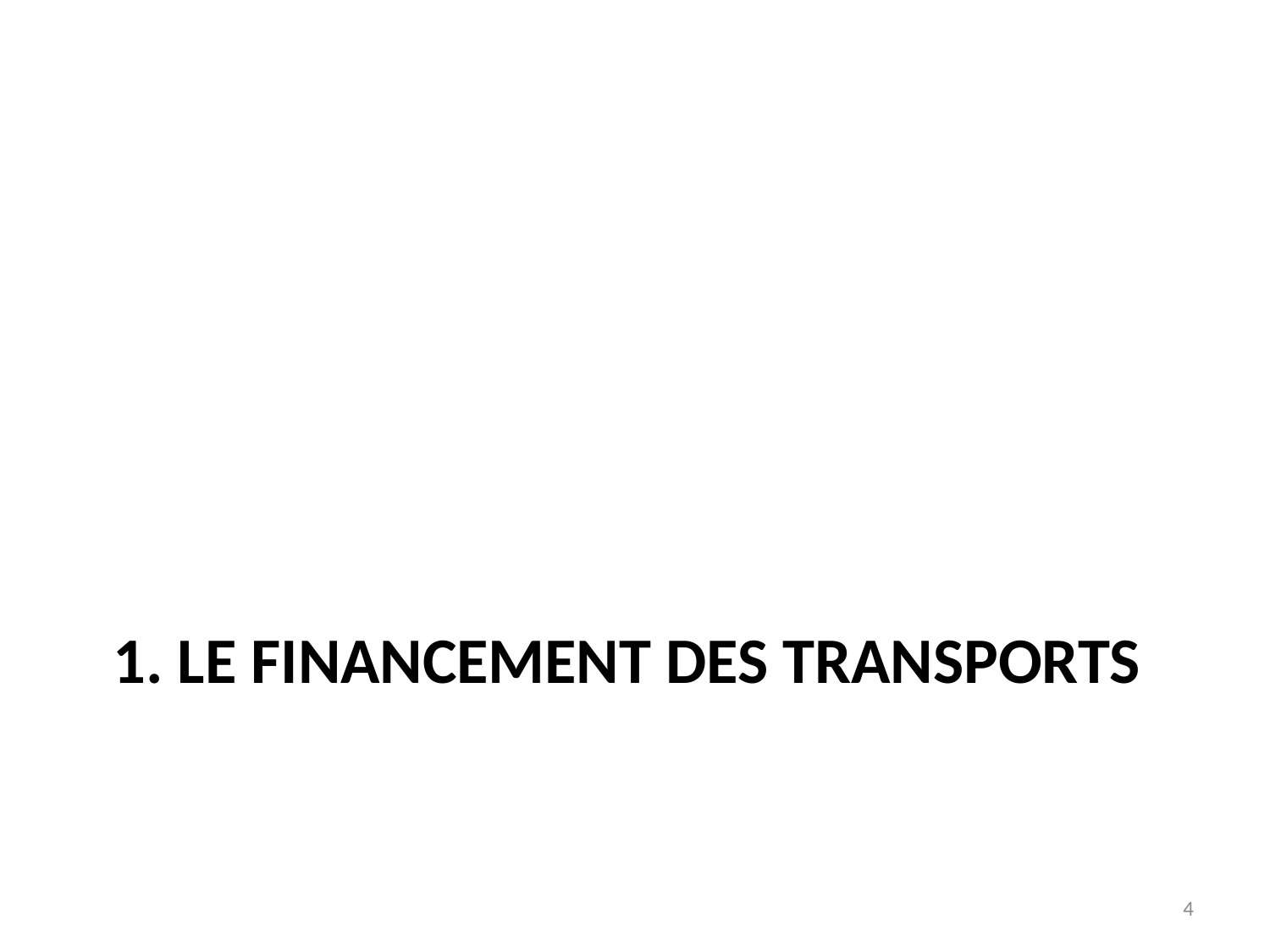

# 1. Le financement des transports
4